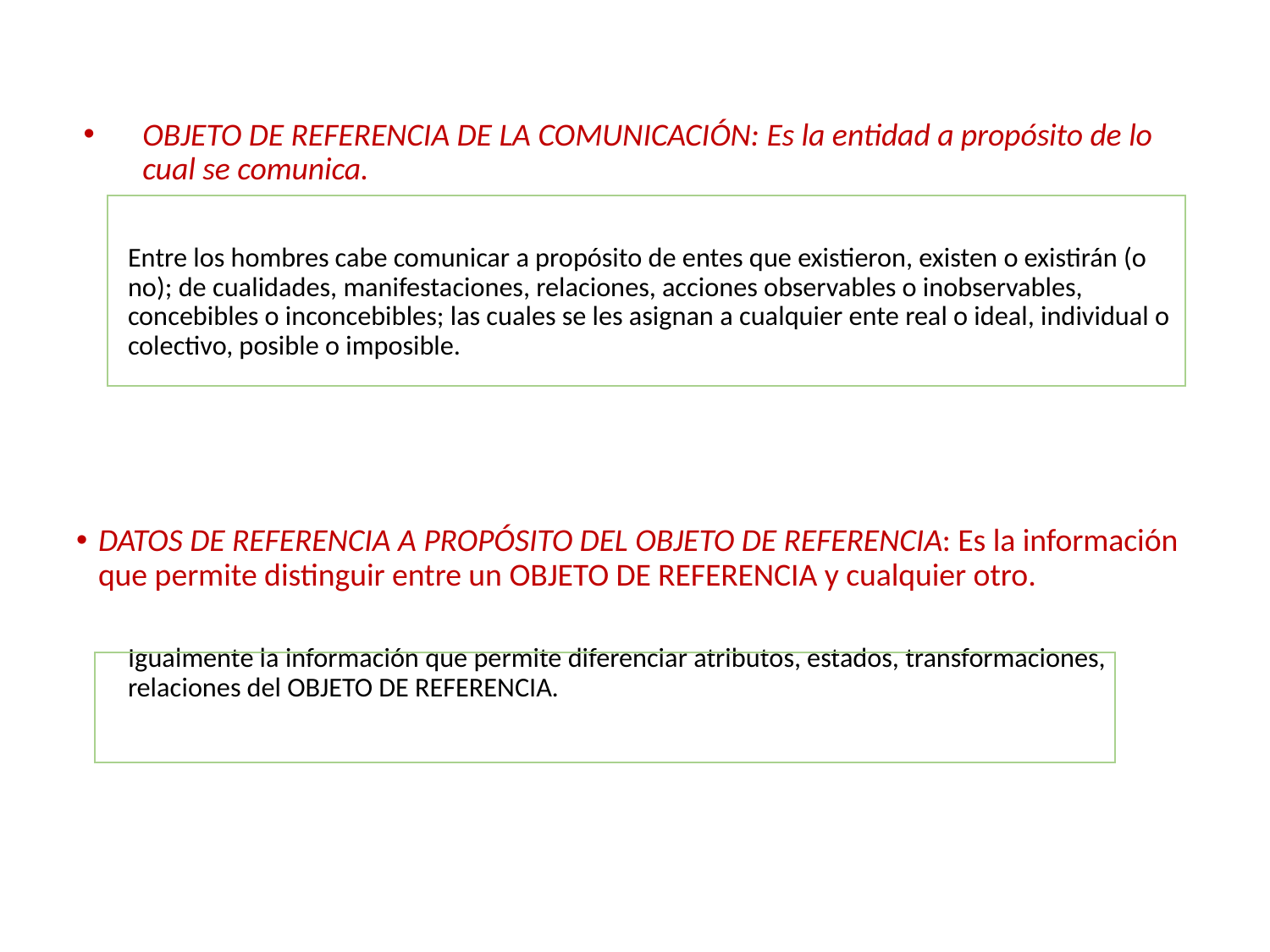

OBJETO DE REFERENCIA DE LA COMUNICACIÓN: Es la entidad a propósito de lo cual se comunica.

Entre los hombres cabe comunicar a propósito de entes que existieron, existen o existirán (o no); de cualidades, manifestaciones, relaciones, acciones observables o inobservables, concebibles o inconcebibles; las cuales se les asignan a cualquier ente real o ideal, individual o colectivo, posible o imposible.

DATOS DE REFERENCIA A PROPÓSITO DEL OBJETO DE REFERENCIA: Es la información que permite distinguir entre un OBJETO DE REFERENCIA y cualquier otro.

Igualmente la información que permite diferenciar atributos, estados, transformaciones, relaciones del OBJETO DE REFERENCIA.